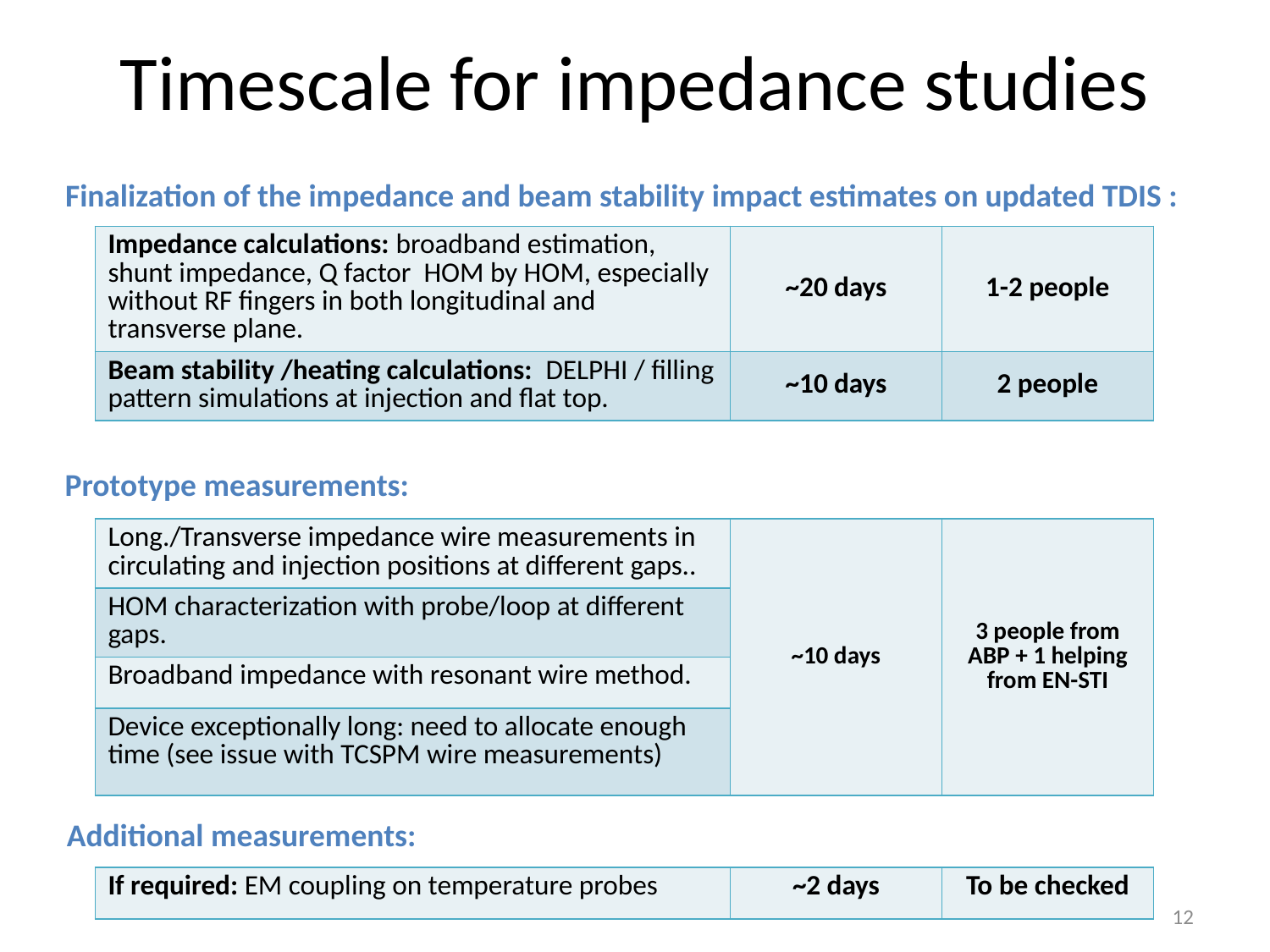

# Timescale for impedance studies
Finalization of the impedance and beam stability impact estimates on updated TDIS :
| Impedance calculations: broadband estimation, shunt impedance, Q factor HOM by HOM, especially without RF fingers in both longitudinal and transverse plane. | ~20 days | 1-2 people |
| --- | --- | --- |
| Beam stability /heating calculations: DELPHI / filling pattern simulations at injection and flat top. | ~10 days | 2 people |
Prototype measurements:
| Long./Transverse impedance wire measurements in circulating and injection positions at different gaps.. | ~10 days | 3 people from ABP + 1 helping from EN-STI |
| --- | --- | --- |
| HOM characterization with probe/loop at different gaps. |  |  |
| Broadband impedance with resonant wire method. |  |  |
| Device exceptionally long: need to allocate enough time (see issue with TCSPM wire measurements) |  |  |
Additional measurements:
| If required: EM coupling on temperature probes | ~2 days | To be checked |
| --- | --- | --- |
12